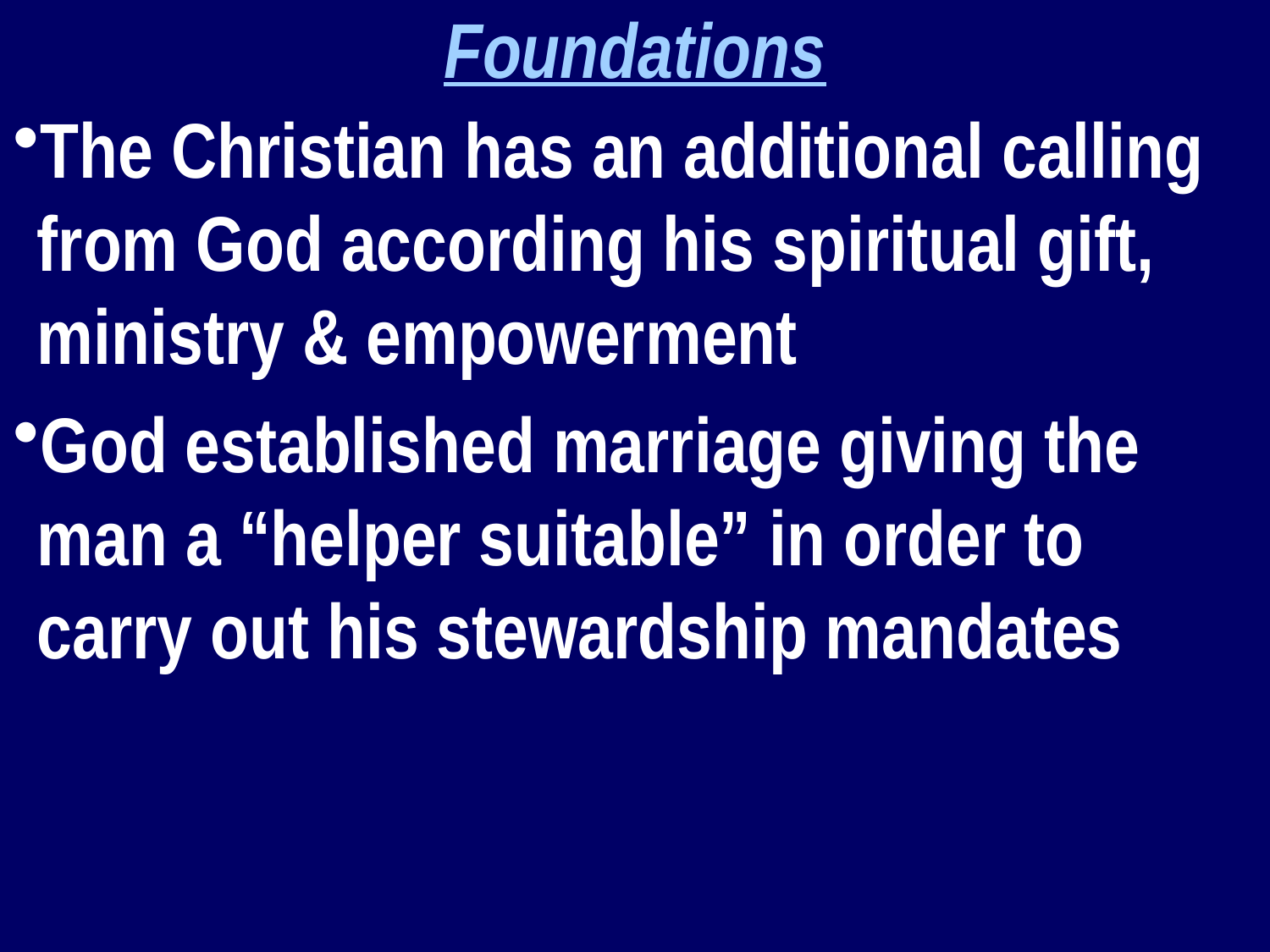

Foundations
The Christian has an additional calling from God according his spiritual gift, ministry & empowerment
God established marriage giving the man a “helper suitable” in order to carry out his stewardship mandates